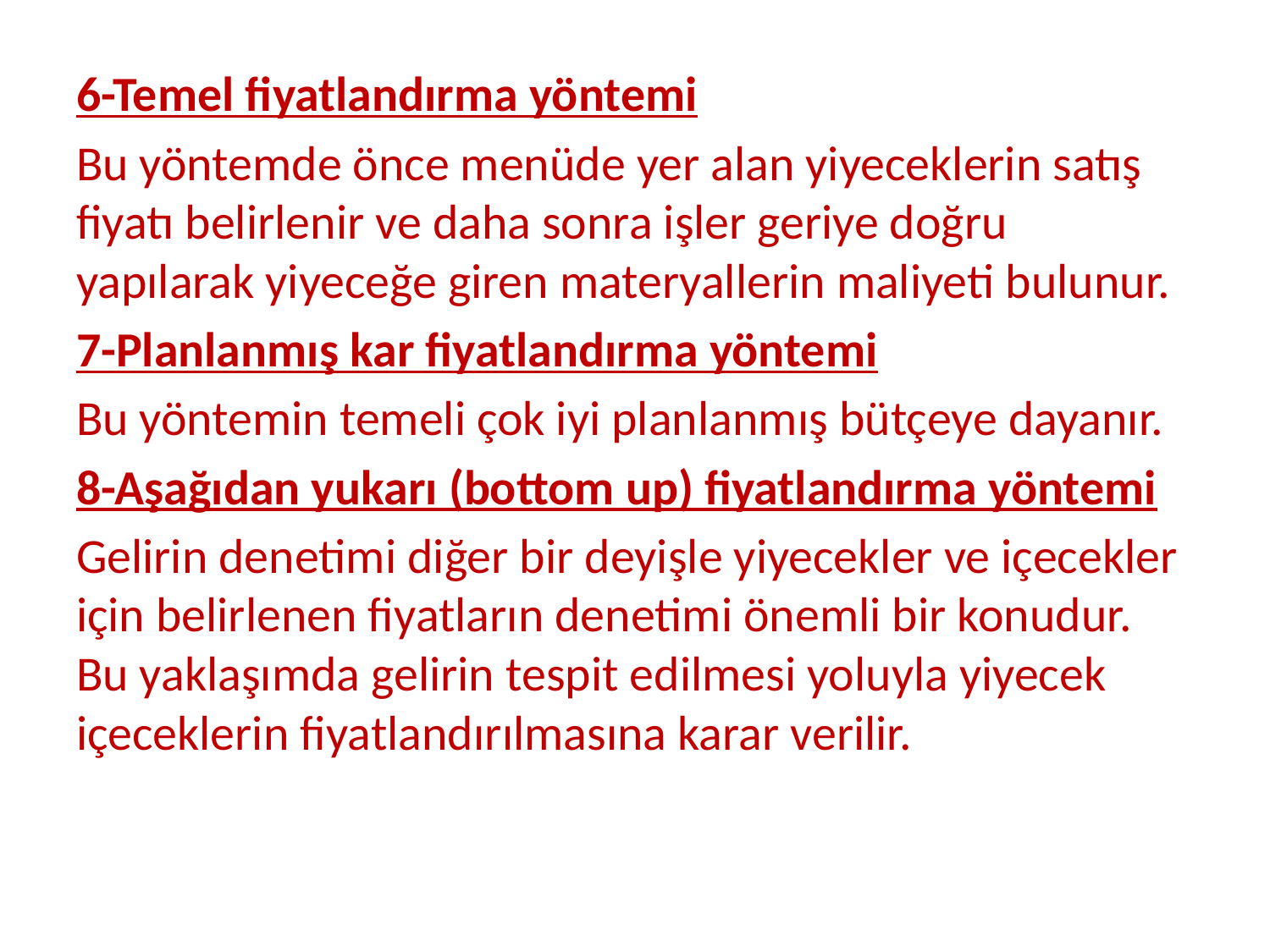

6-Temel fiyatlandırma yöntemi
Bu yöntemde önce menüde yer alan yiyeceklerin satış fiyatı belirlenir ve daha sonra işler geriye doğru yapılarak yiyeceğe giren materyallerin maliyeti bulunur.
7-Planlanmış kar fiyatlandırma yöntemi
Bu yöntemin temeli çok iyi planlanmış bütçeye dayanır.
8-Aşağıdan yukarı (bottom up) fiyatlandırma yöntemi
Gelirin denetimi diğer bir deyişle yiyecekler ve içecekler için belirlenen fiyatların denetimi önemli bir konudur. Bu yaklaşımda gelirin tespit edilmesi yoluyla yiyecek içeceklerin fiyatlandırılmasına karar verilir.